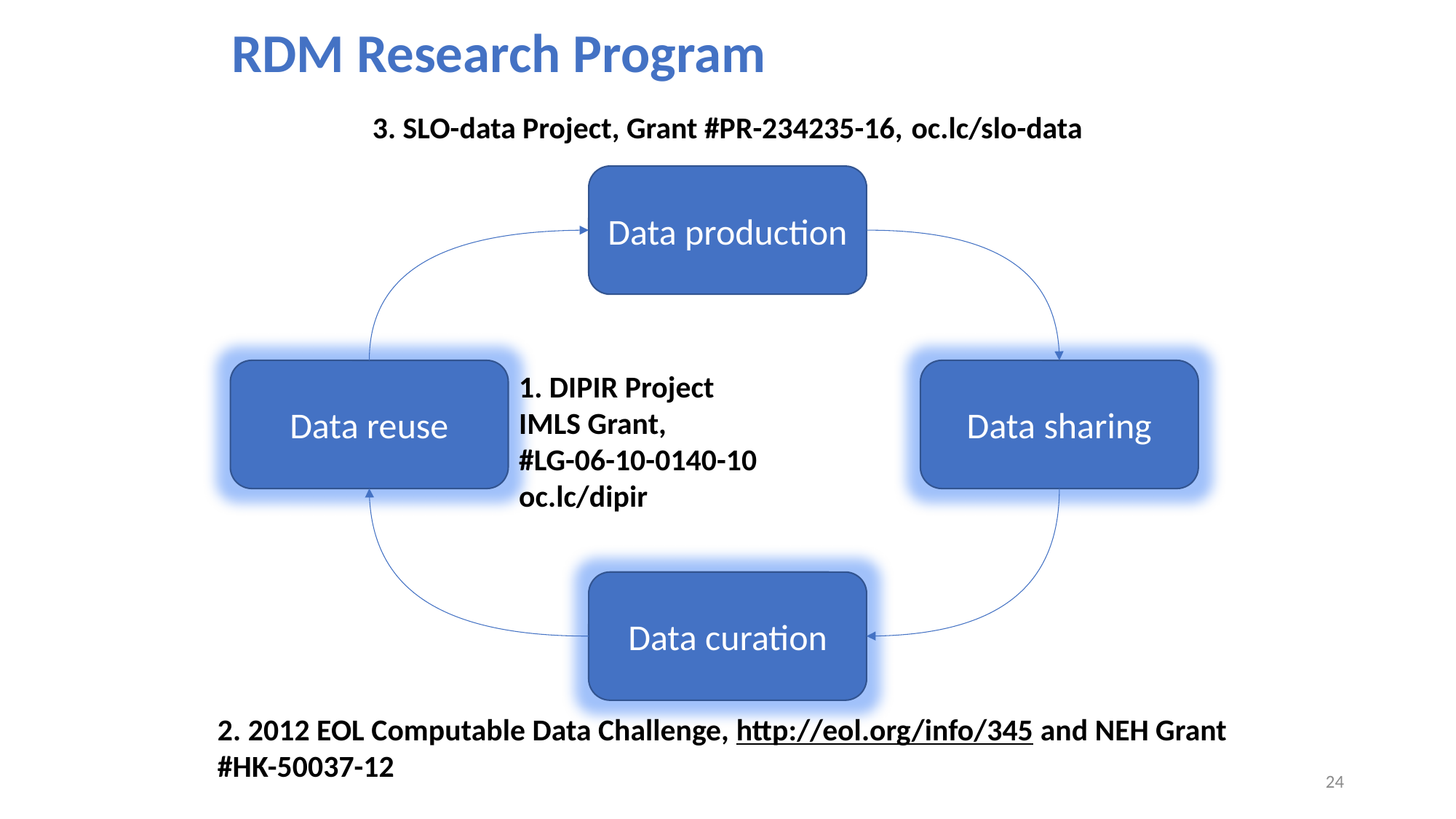

RDM Research Program
3. SLO-data Project, Grant #PR-234235-16, oc.lc/slo-data
Data production
Data reuse
Data sharing
Data curation
1. DIPIR Project
IMLS Grant,
#LG-06-10-0140-10
oc.lc/dipir
2. 2012 EOL Computable Data Challenge, http://eol.org/info/345 and NEH Grant #HK-50037-12
24